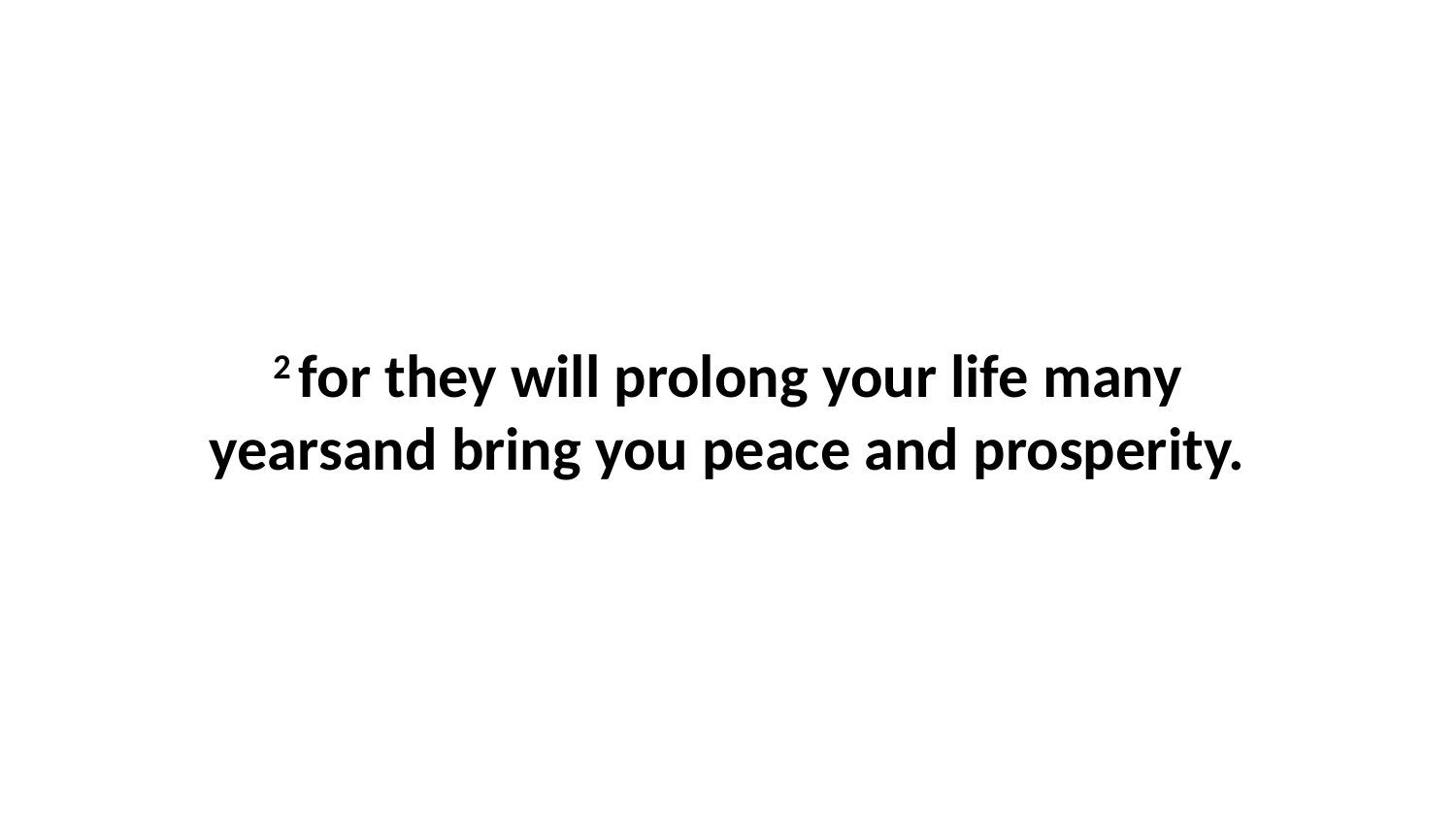

2 for they will prolong your life many yearsand bring you peace and prosperity.